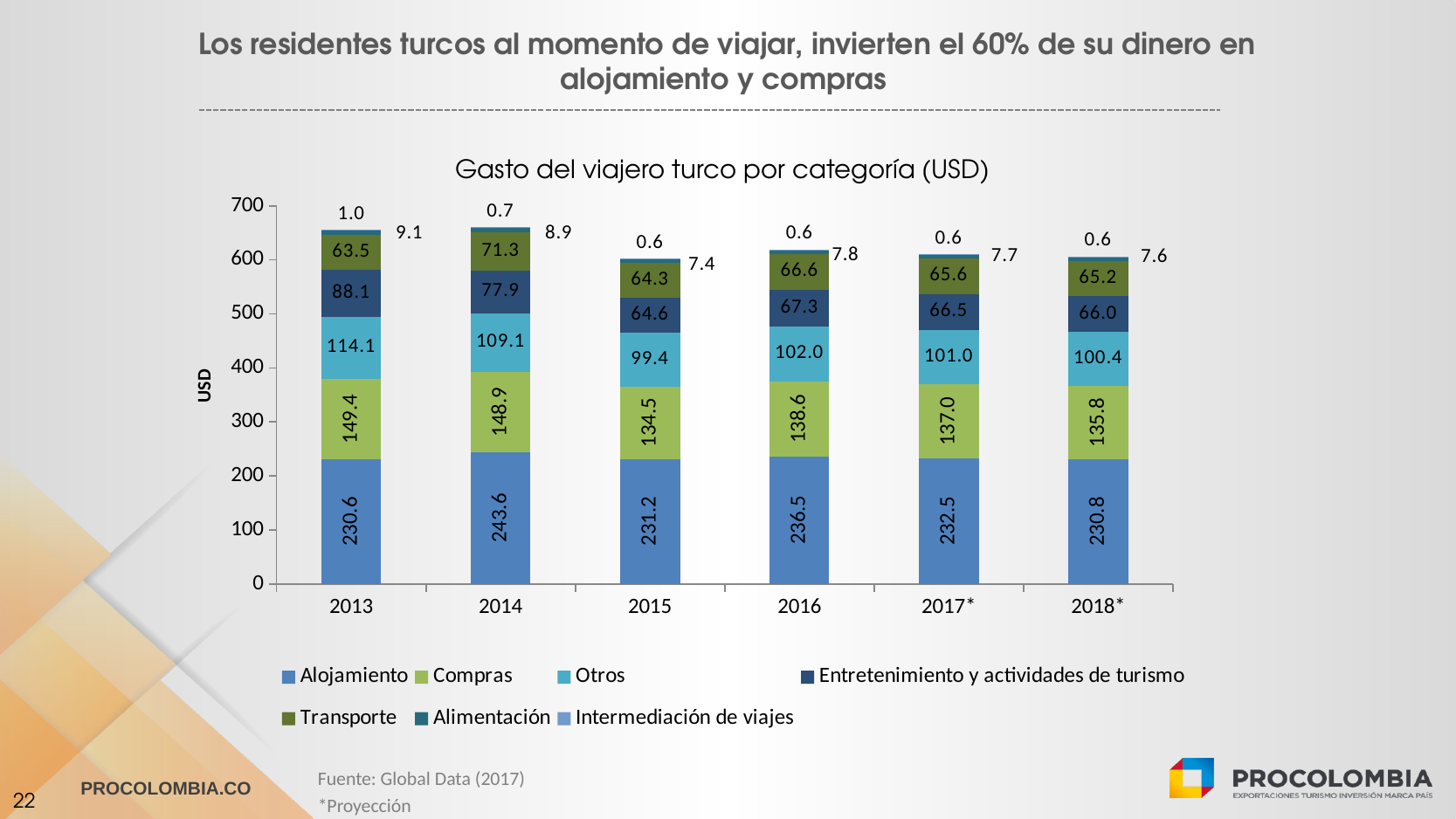

Los residentes turcos al momento de viajar, invierten el 60% de su dinero en alojamiento y compras

### Chart

| Category | Alojamiento | Compras | Otros | Entretenimiento y actividades de turismo | Transporte | Alimentación | Intermediación de viajes |
|---|---|---|---|---|---|---|---|
| 2013 | 230.58 | 149.36 | 114.14 | 88.09 | 63.47 | 9.08 | 1.03 |
| 2014 | 243.58 | 148.94 | 109.07 | 77.87 | 71.31 | 8.870000000000003 | 0.65 |
| 2015 | 231.16 | 134.52 | 99.38 | 64.61 | 64.31 | 7.44 | 0.61 |
| 2016 | 236.45 | 138.58 | 102.04 | 67.33 | 66.55 | 7.77 | 0.61 |
| 2017* | 232.49 | 137.0 | 101.01 | 66.45 | 65.63 | 7.659999999999998 | 0.6 |
| 2018* | 230.83 | 135.76 | 100.4 | 66.02 | 65.22 | 7.619999999999998 | 0.6 |
Gasto del viajero turco por categoría (USD)
Fuente: Global Data (2017)
*Proyección
22